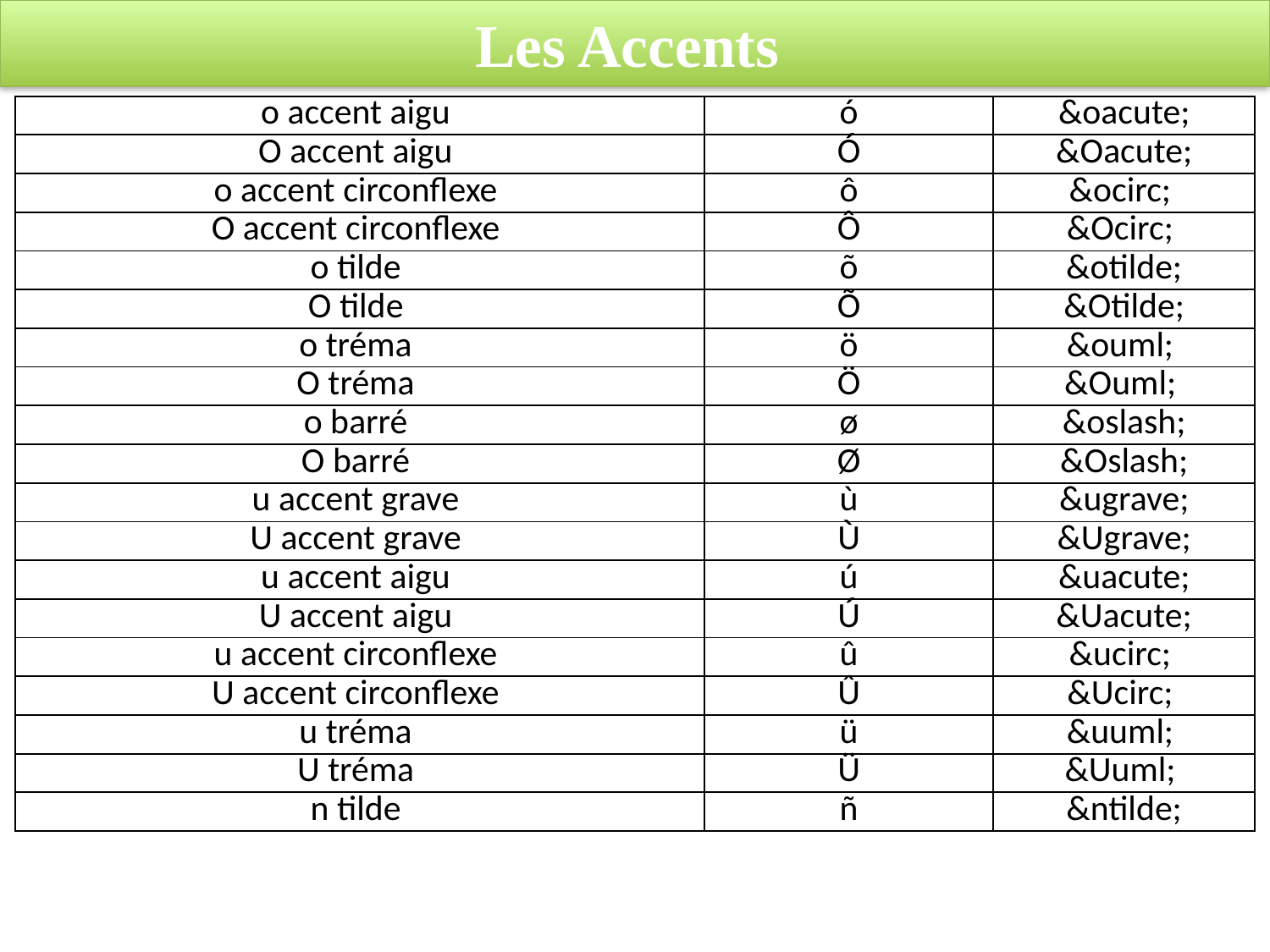

# Les Accents
| o accent aigu | ó | &oacute; |
| --- | --- | --- |
| O accent aigu | Ó | &Oacute; |
| o accent circonflexe | ô | &ocirc; |
| O accent circonflexe | Ô | &Ocirc; |
| o tilde | õ | &otilde; |
| O tilde | Õ | &Otilde; |
| o tréma | ö | &ouml; |
| O tréma | Ö | &Ouml; |
| o barré | ø | &oslash; |
| O barré | Ø | &Oslash; |
| u accent grave | ù | &ugrave; |
| U accent grave | Ù | &Ugrave; |
| u accent aigu | ú | &uacute; |
| U accent aigu | Ú | &Uacute; |
| u accent circonflexe | û | &ucirc; |
| U accent circonflexe | Û | &Ucirc; |
| u tréma | ü | &uuml; |
| U tréma | Ü | &Uuml; |
| n tilde | ñ | &ntilde; |